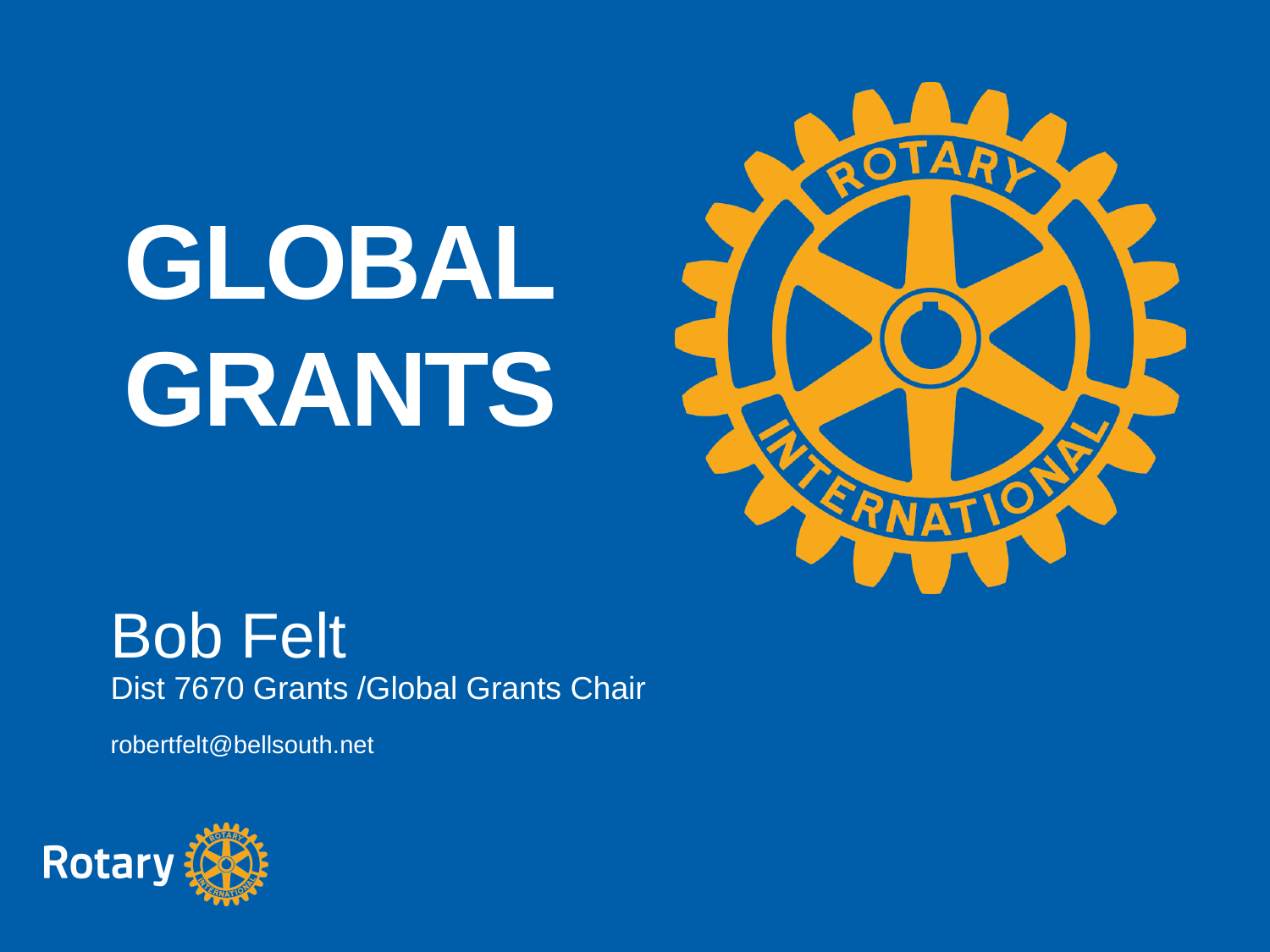

GLOBAL
GRANTS
Bob Felt
Dist 7670 Grants /Global Grants Chair

robertfelt@bellsouth.net